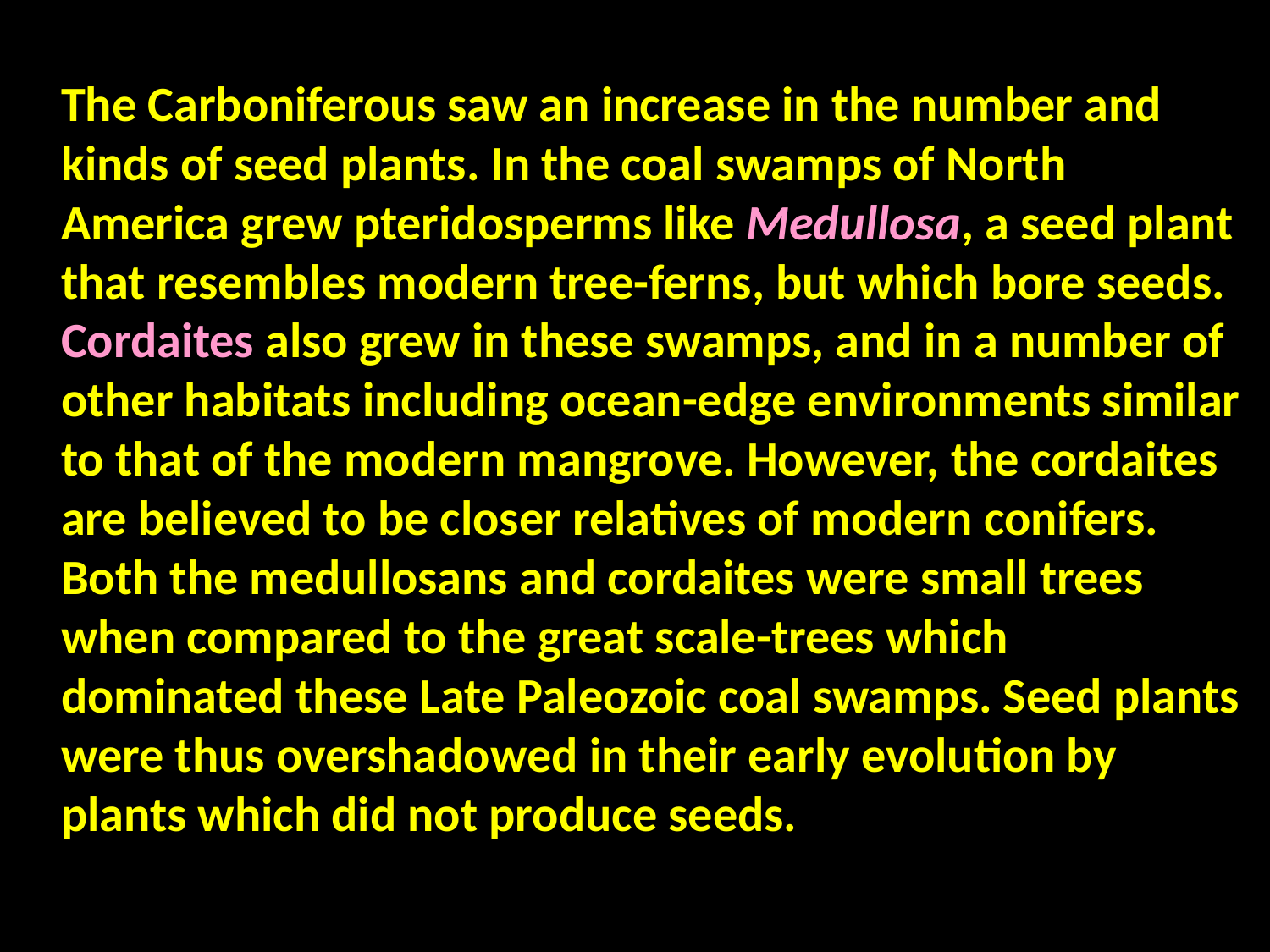

The Carboniferous saw an increase in the number and kinds of seed plants. In the coal swamps of North America grew pteridosperms like Medullosa, a seed plant that resembles modern tree-ferns, but which bore seeds. Cordaites also grew in these swamps, and in a number of other habitats including ocean-edge environments similar to that of the modern mangrove. However, the cordaites are believed to be closer relatives of modern conifers. Both the medullosans and cordaites were small trees when compared to the great scale-trees which dominated these Late Paleozoic coal swamps. Seed plants were thus overshadowed in their early evolution by plants which did not produce seeds.